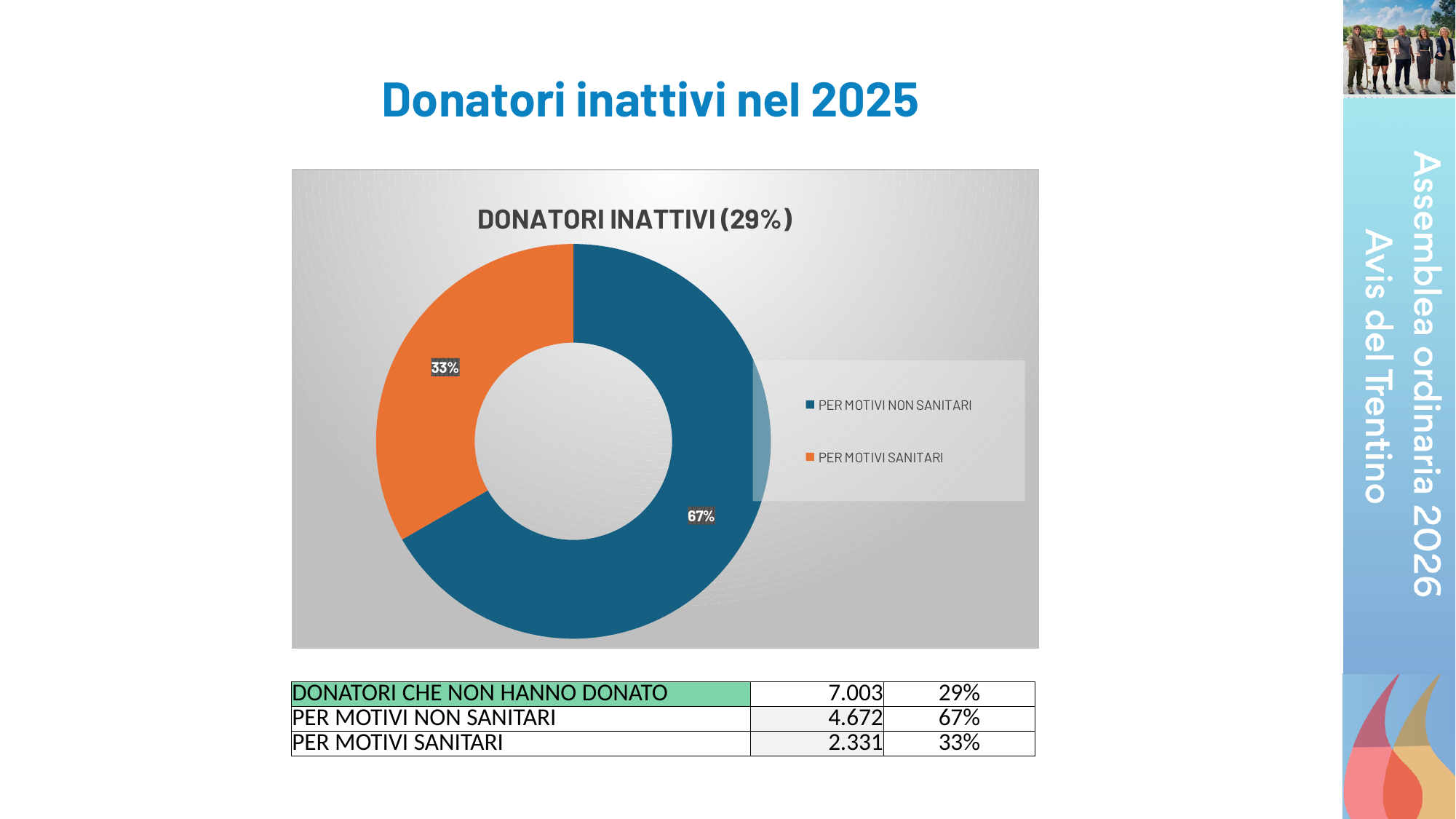

Donatori inattivi nel 2025

### Chart: DONATORI INATTIVI (29%)

| Category |  |
|---|---|
| PER MOTIVI NON SANITARI | 4672.0 |
| PER MOTIVI SANITARI | 2331.0 |
| DONATORI CHE NON HANNO DONATO | 7.003 | 29% |
| --- | --- | --- |
| PER MOTIVI NON SANITARI | 4.672 | 67% |
| PER MOTIVI SANITARI | 2.331 | 33% |